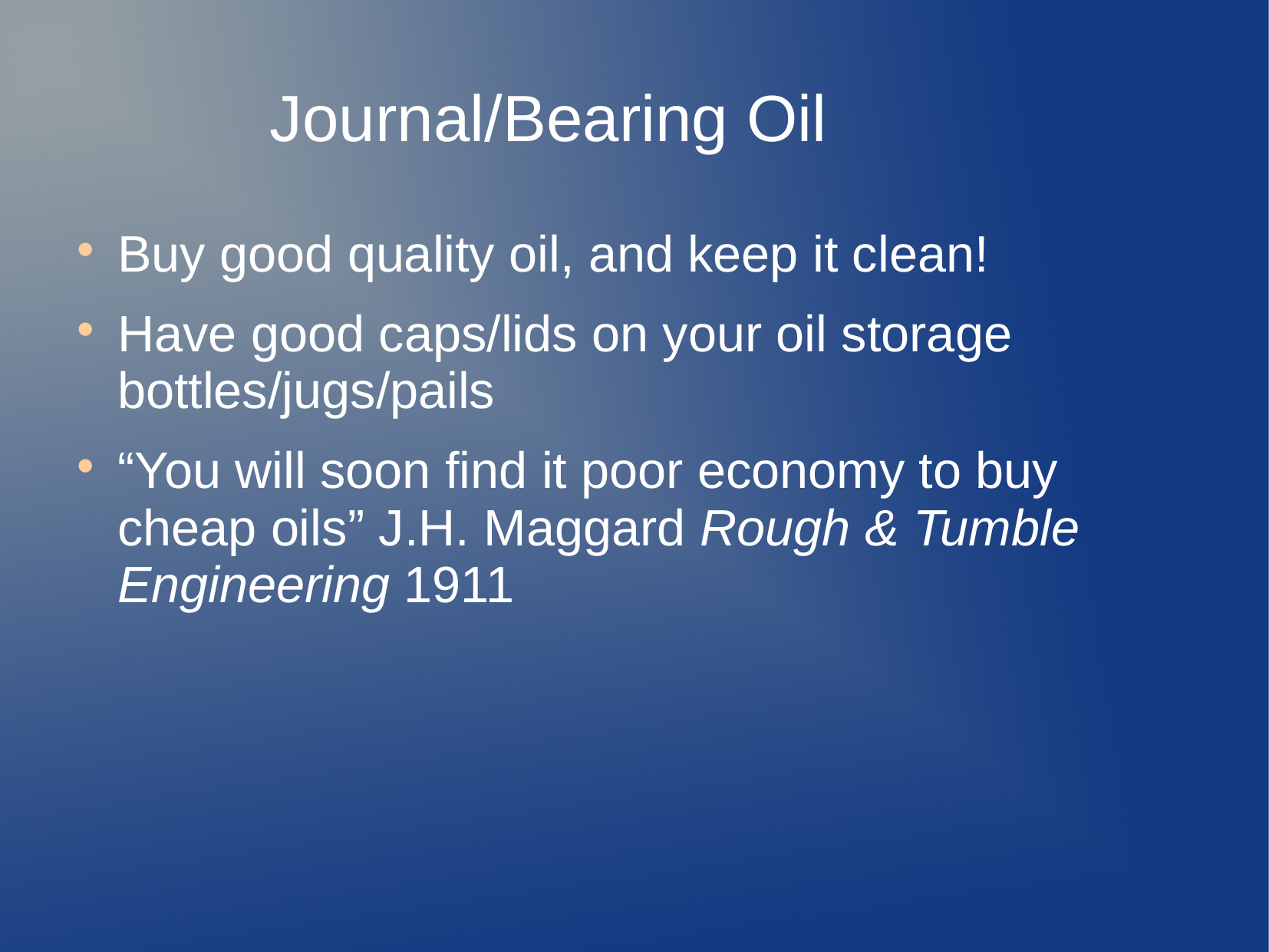

# Journal/Bearing Oil
Buy good quality oil, and keep it clean!
Have good caps/lids on your oil storage bottles/jugs/pails
“You will soon find it poor economy to buy cheap oils” J.H. Maggard Rough & Tumble Engineering 1911